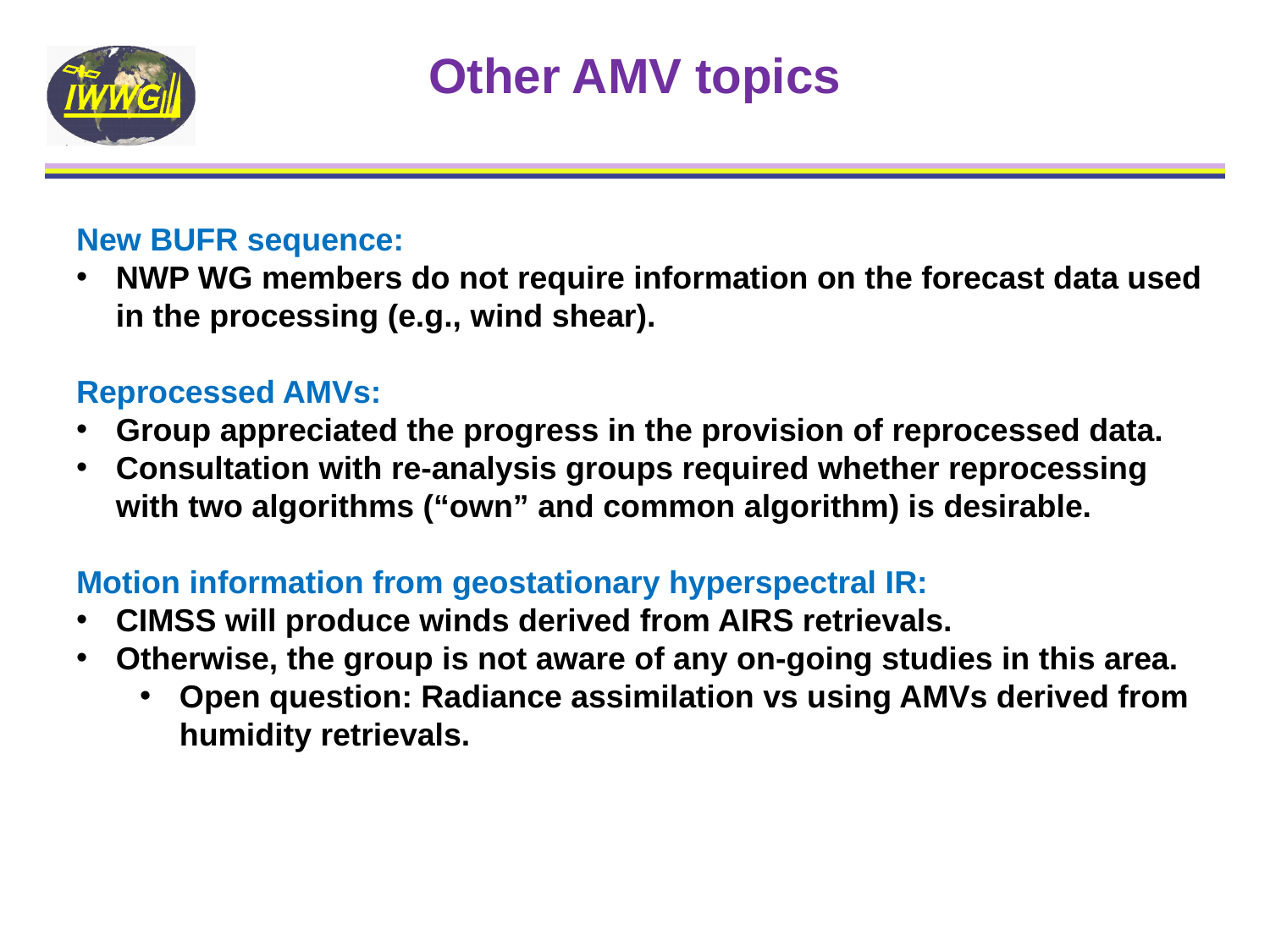

# Other AMV topics
New BUFR sequence:
NWP WG members do not require information on the forecast data used in the processing (e.g., wind shear).

Reprocessed AMVs:
Group appreciated the progress in the provision of reprocessed data.
Consultation with re-analysis groups required whether reprocessing with two algorithms (“own” and common algorithm) is desirable.

Motion information from geostationary hyperspectral IR:
CIMSS will produce winds derived from AIRS retrievals.
Otherwise, the group is not aware of any on-going studies in this area.
Open question: Radiance assimilation vs using AMVs derived from humidity retrievals.